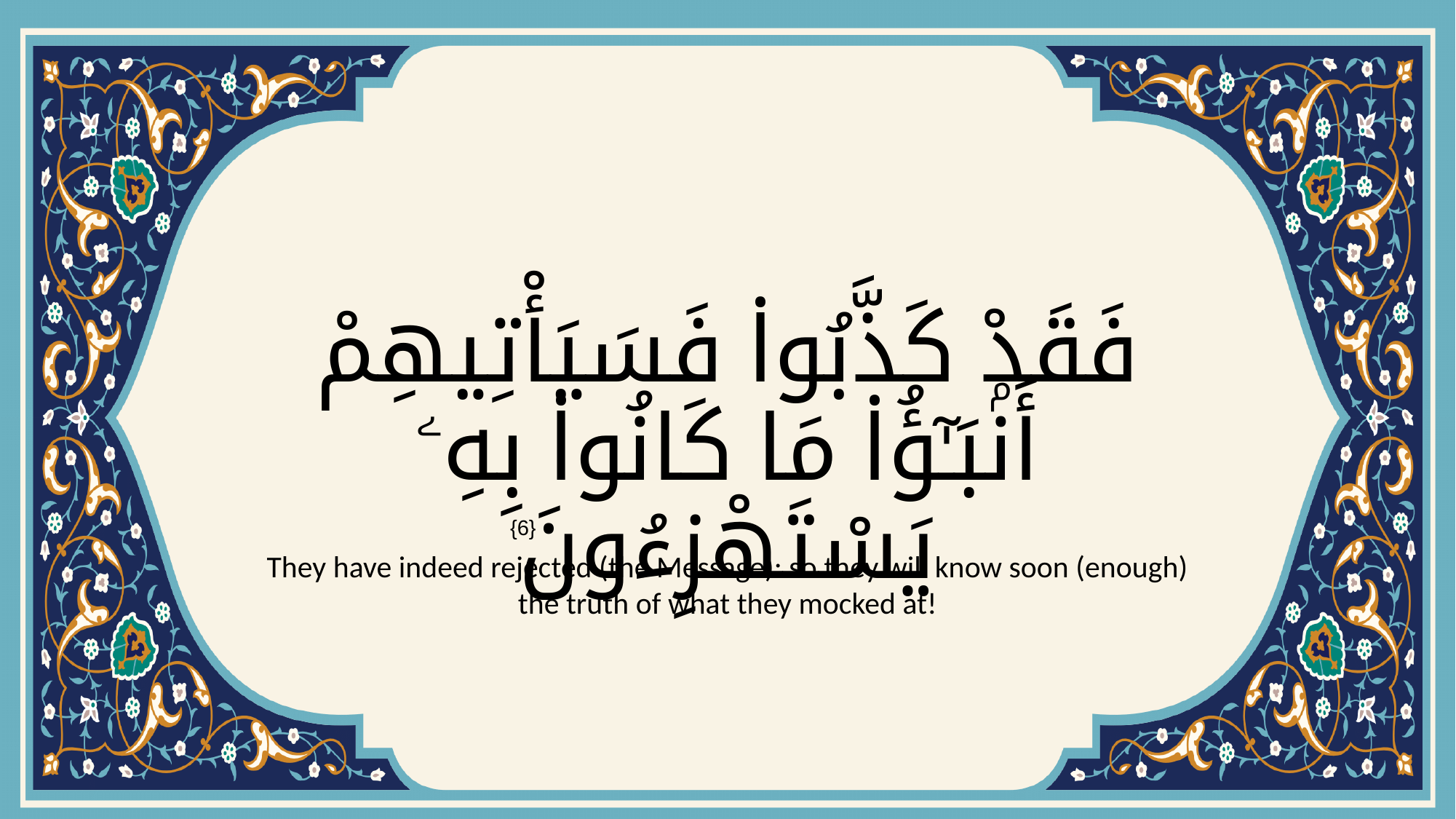

# فَقَدْ كَذَّبُوا۟ فَسَيَأْتِيهِمْ أَنۢبَـٰٓؤُا۟ مَا كَانُوا۟ بِهِۦ يَسْتَهْزِءُونَ
{6}
They have indeed rejected (the Message): so they will know soon (enough) the truth of what they mocked at!